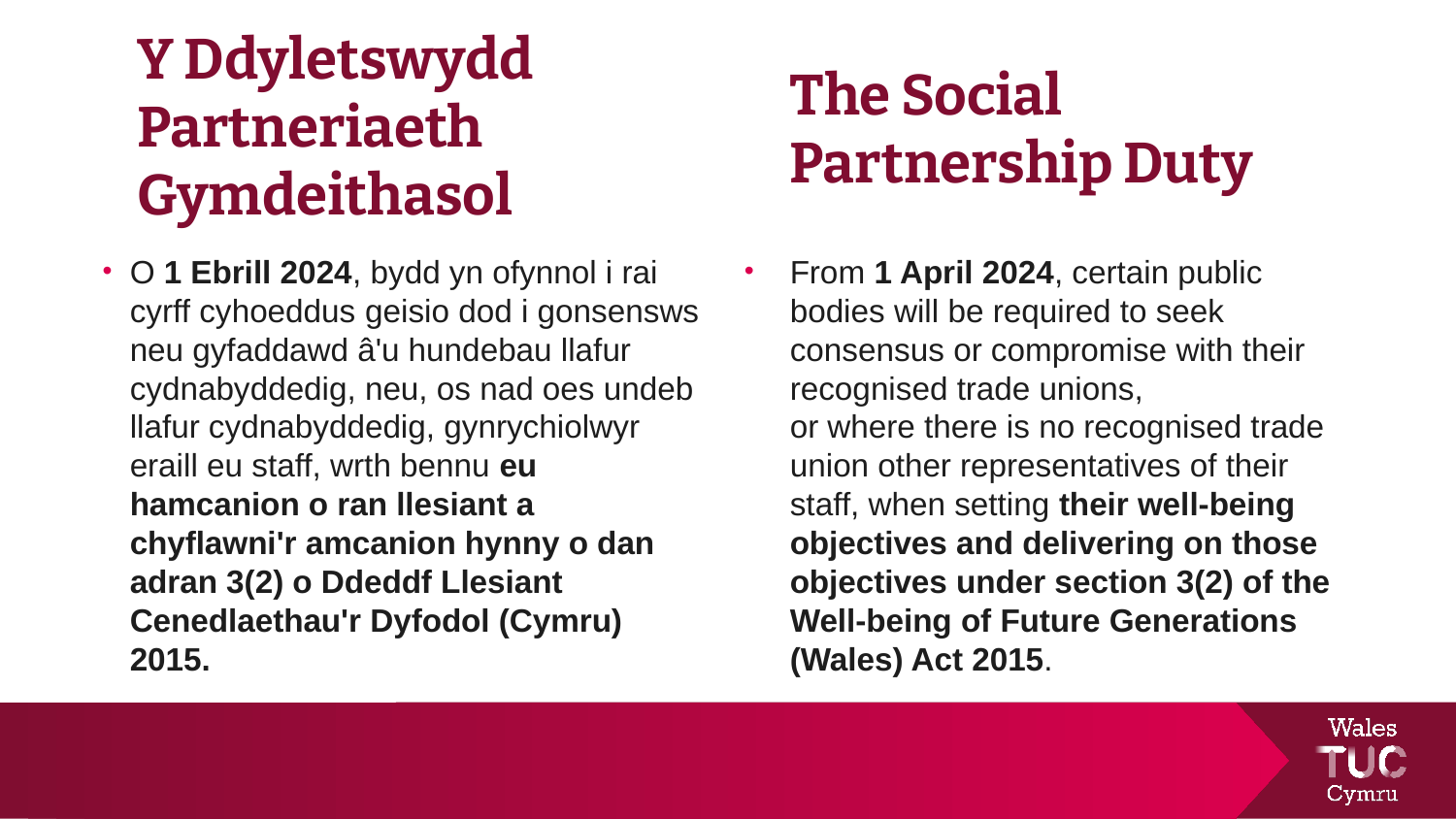

The Social Partnership Duty
# Y Ddyletswydd Partneriaeth Gymdeithasol
O 1 Ebrill 2024, bydd yn ofynnol i rai cyrff cyhoeddus geisio dod i gonsensws neu gyfaddawd â'u hundebau llafur cydnabyddedig, neu, os nad oes undeb llafur cydnabyddedig, gynrychiolwyr eraill eu staff, wrth bennu eu hamcanion o ran llesiant a chyflawni'r amcanion hynny o dan adran 3(2) o Ddeddf Llesiant Cenedlaethau'r Dyfodol (Cymru) 2015.

From 1 April 2024, certain public bodies will be required to seek consensus or compromise with their recognised trade unions, or where there is no recognised trade union other representatives of their staff, when setting their well-being objectives and delivering on those objectives under section 3(2) of the Well-being of Future Generations (Wales) Act 2015.